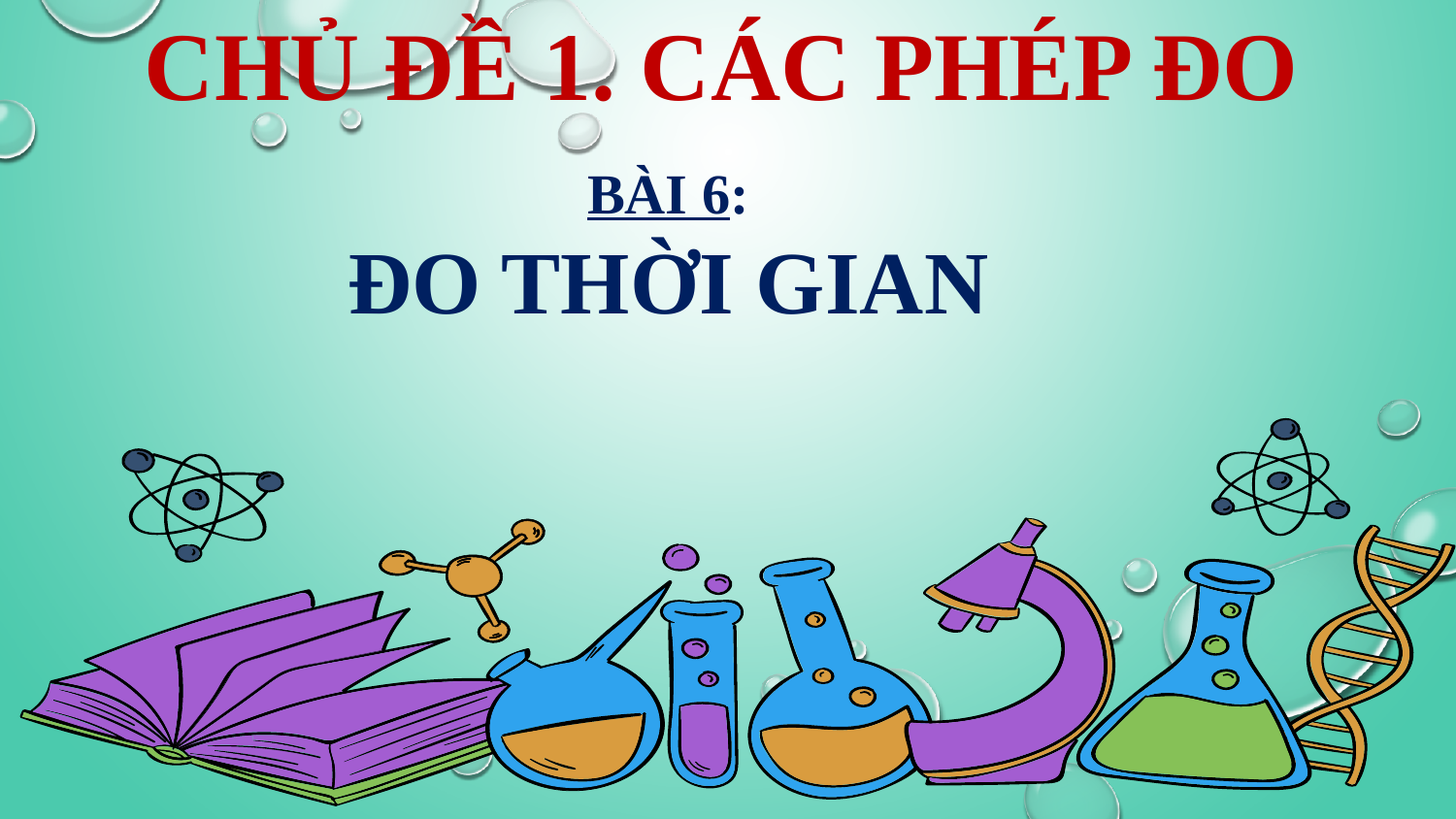

CHỦ ĐỀ 1. CÁC PHÉP ĐO
BÀI 6:
ĐO THỜI GIAN